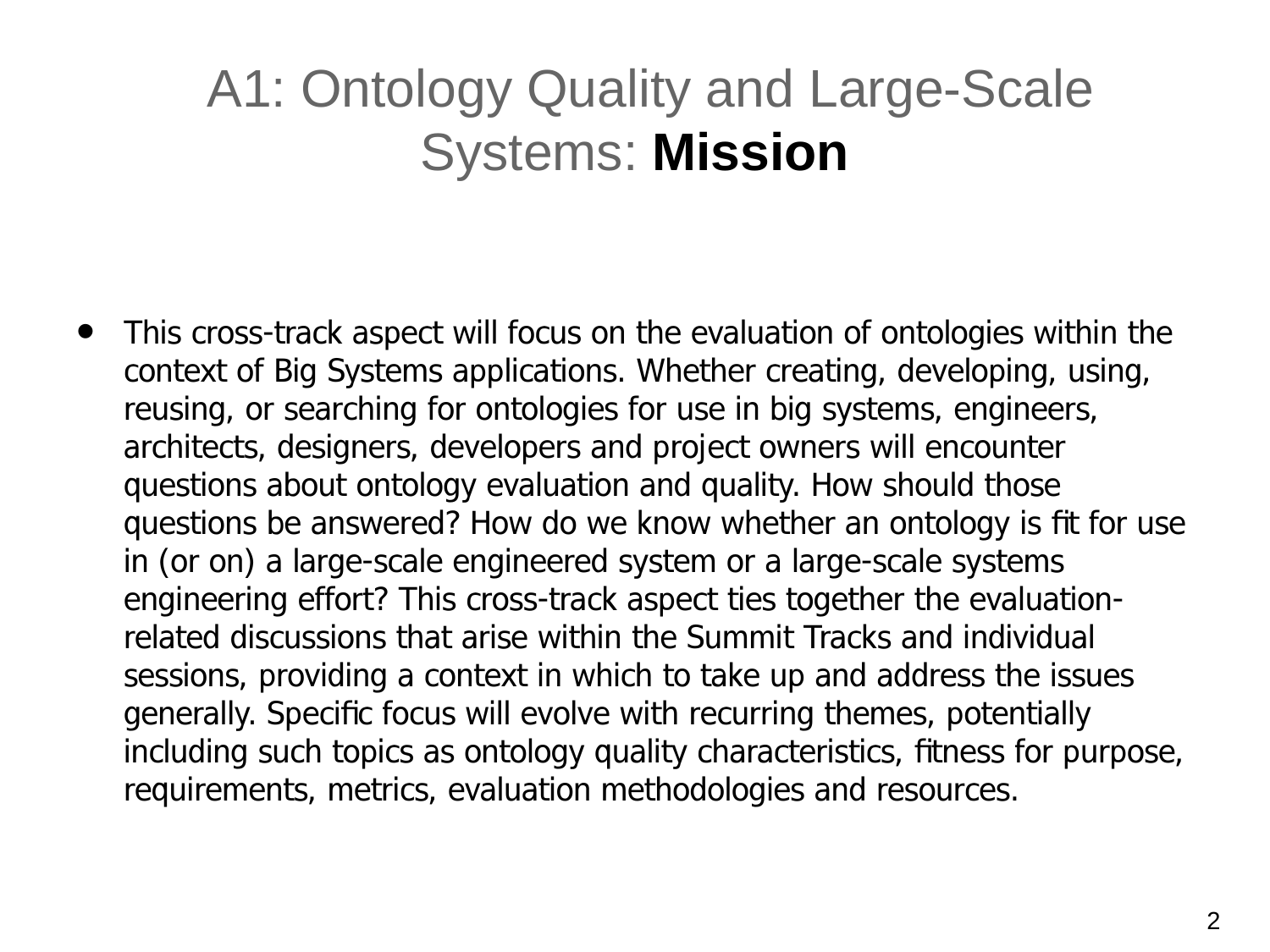

# A1: Ontology Quality and Large-Scale Systems: Mission
This cross-track aspect will focus on the evaluation of ontologies within the context of Big Systems applications. Whether creating, developing, using, reusing, or searching for ontologies for use in big systems, engineers, architects, designers, developers and project owners will encounter questions about ontology evaluation and quality. How should those questions be answered? How do we know whether an ontology is fit for use in (or on) a large-scale engineered system or a large-scale systems engineering effort? This cross-track aspect ties together the evaluation-related discussions that arise within the Summit Tracks and individual sessions, providing a context in which to take up and address the issues generally. Specific focus will evolve with recurring themes, potentially including such topics as ontology quality characteristics, fitness for purpose, requirements, metrics, evaluation methodologies and resources.
2